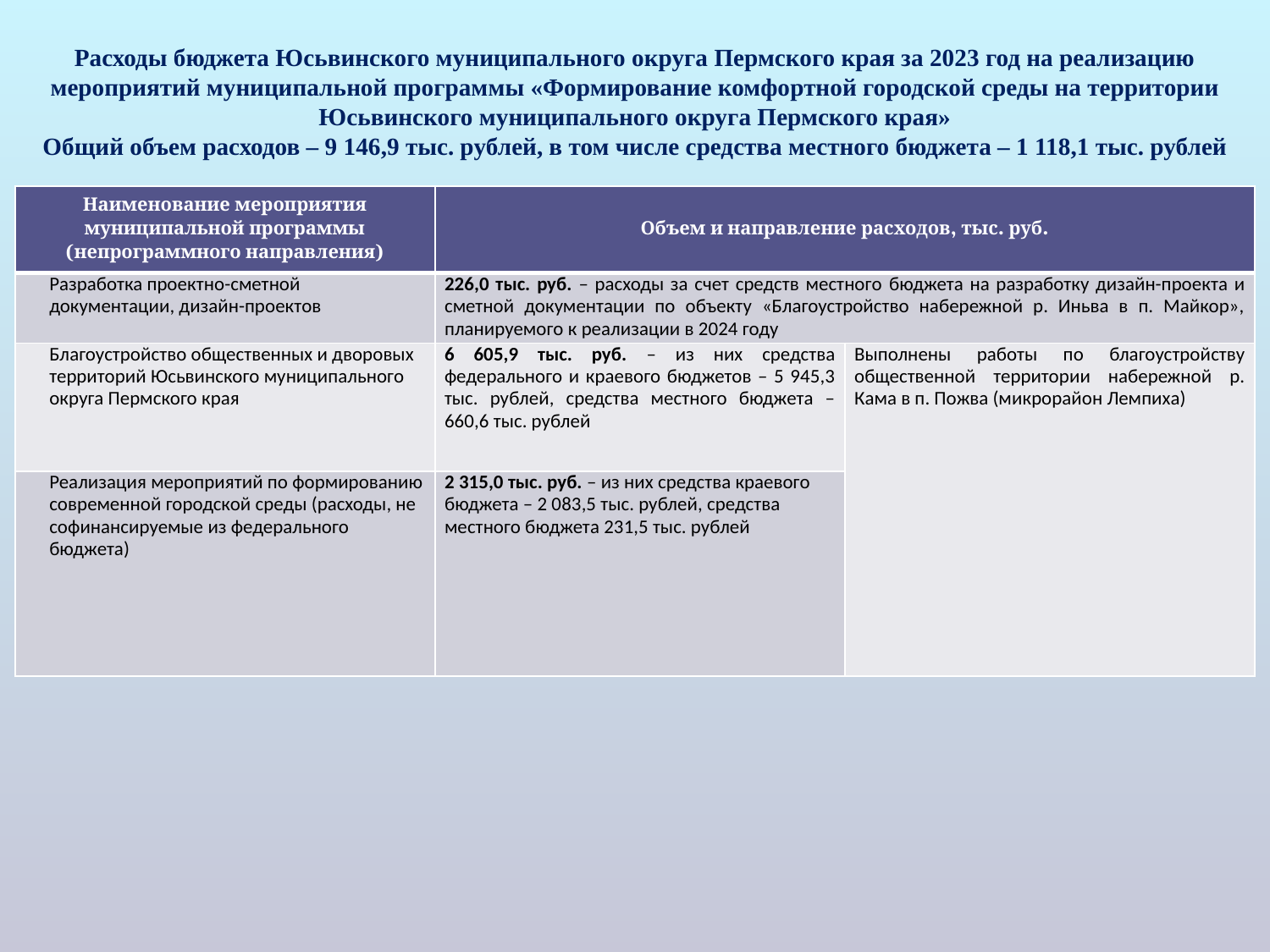

# Расходы бюджета Юсьвинского муниципального округа Пермского края за 2023 год на реализацию мероприятий муниципальной программы «Формирование комфортной городской среды на территории Юсьвинского муниципального округа Пермского края» Общий объем расходов – 9 146,9 тыс. рублей, в том числе средства местного бюджета – 1 118,1 тыс. рублей
| Наименование мероприятия муниципальной программы (непрограммного направления) | Объем и направление расходов, тыс. руб. |  |
| --- | --- | --- |
| Разработка проектно-сметной документации, дизайн-проектов | 226,0 тыс. руб. – расходы за счет средств местного бюджета на разработку дизайн-проекта и сметной документации по объекту «Благоустройство набережной р. Иньва в п. Майкор», планируемого к реализации в 2024 году |  |
| Благоустройство общественных и дворовых территорий Юсьвинского муниципального округа Пермского края | 6 605,9 тыс. руб. – из них средства федерального и краевого бюджетов – 5 945,3 тыс. рублей, средства местного бюджета – 660,6 тыс. рублей | Выполнены работы по благоустройству общественной территории набережной р. Кама в п. Пожва (микрорайон Лемпиха) |
| Реализация мероприятий по формированию современной городской среды (расходы, не софинансируемые из федерального бюджета) | 2 315,0 тыс. руб. – из них средства краевого бюджета – 2 083,5 тыс. рублей, средства местного бюджета 231,5 тыс. рублей |  |